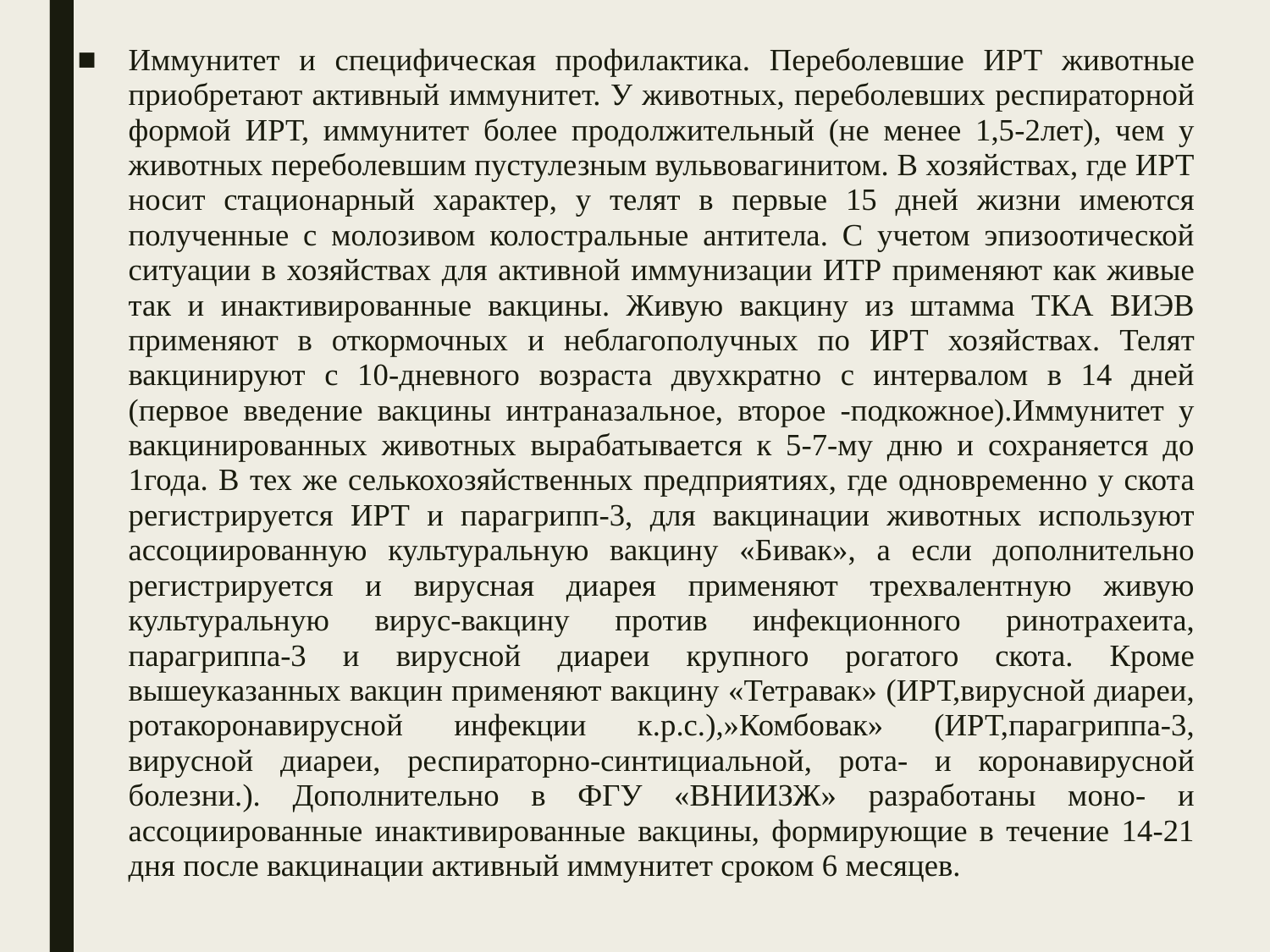

Иммунитет и специфическая профилактика. Переболевшие ИРТ животные приобретают активный иммунитет. У животных, переболевших респираторной формой ИРТ, иммунитет более продолжительный (не менее 1,5-2лет), чем у животных переболевшим пустулезным вульвовагинитом. В хозяйствах, где ИРТ носит стационарный характер, у телят в первые 15 дней жизни имеются полученные с молозивом колостральные антитела. С учетом эпизоотической ситуации в хозяйствах для активной иммунизации ИТР применяют как живые так и инактивированные вакцины. Живую вакцину из штамма ТКА ВИЭВ применяют в откормочных и неблагополучных по ИРТ хозяйствах. Телят вакцинируют с 10-дневного возраста двухкратно с интервалом в 14 дней (первое введение вакцины интраназальное, второе -подкожное).Иммунитет у вакцинированных животных вырабатывается к 5-7-му дню и сохраняется до 1года. В тех же селькохозяйственных предприятиях, где одновременно у скота регистрируется ИРТ и парагрипп-3, для вакцинации животных используют ассоциированную культуральную вакцину «Бивак», а если дополнительно регистрируется и вирусная диарея применяют трехвалентную живую культуральную вирус-вакцину против инфекционного ринотрахеита, парагриппа-3 и вирусной диареи крупного рогатого скота. Кроме вышеуказанных вакцин применяют вакцину «Тетравак» (ИРТ,вирусной диареи, ротакоронавирусной инфекции к.р.с.),»Комбовак» (ИРТ,парагриппа-3, вирусной диареи, респираторно-синтициальной, рота- и коронавирусной болезни.). Дополнительно в ФГУ «ВНИИЗЖ» разработаны моно- и ассоциированные инактивированные вакцины, формирующие в течение 14-21 дня после вакцинации активный иммунитет сроком 6 месяцев.